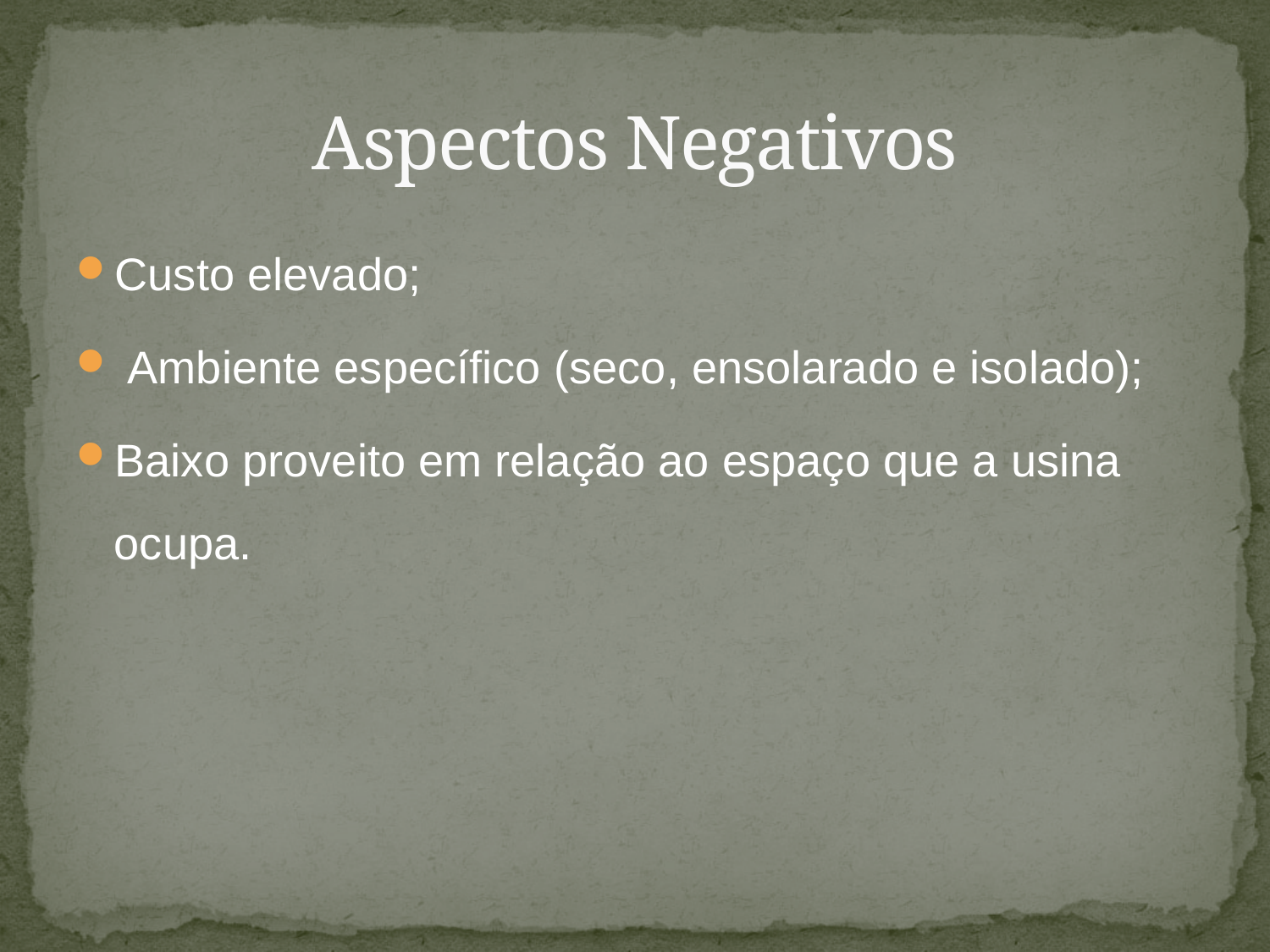

# Aspectos Negativos
Custo elevado;
 Ambiente específico (seco, ensolarado e isolado);
Baixo proveito em relação ao espaço que a usina ocupa.